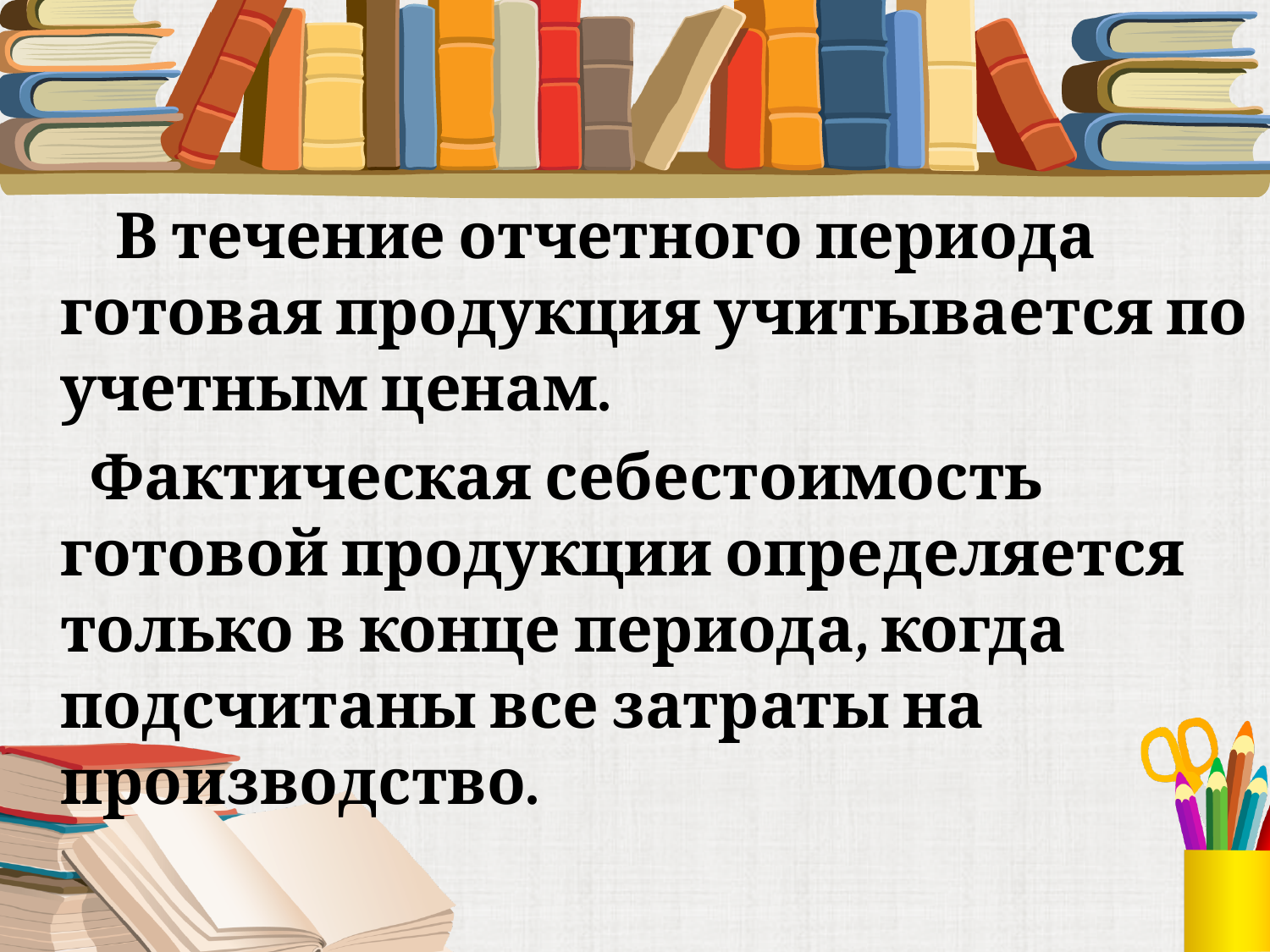

В течение отчетного периода готовая продукция учитывается по учетным ценам.
      Фактическая себестоимость готовой продукции определяется только в конце периода, когда подсчитаны все затраты на производство.